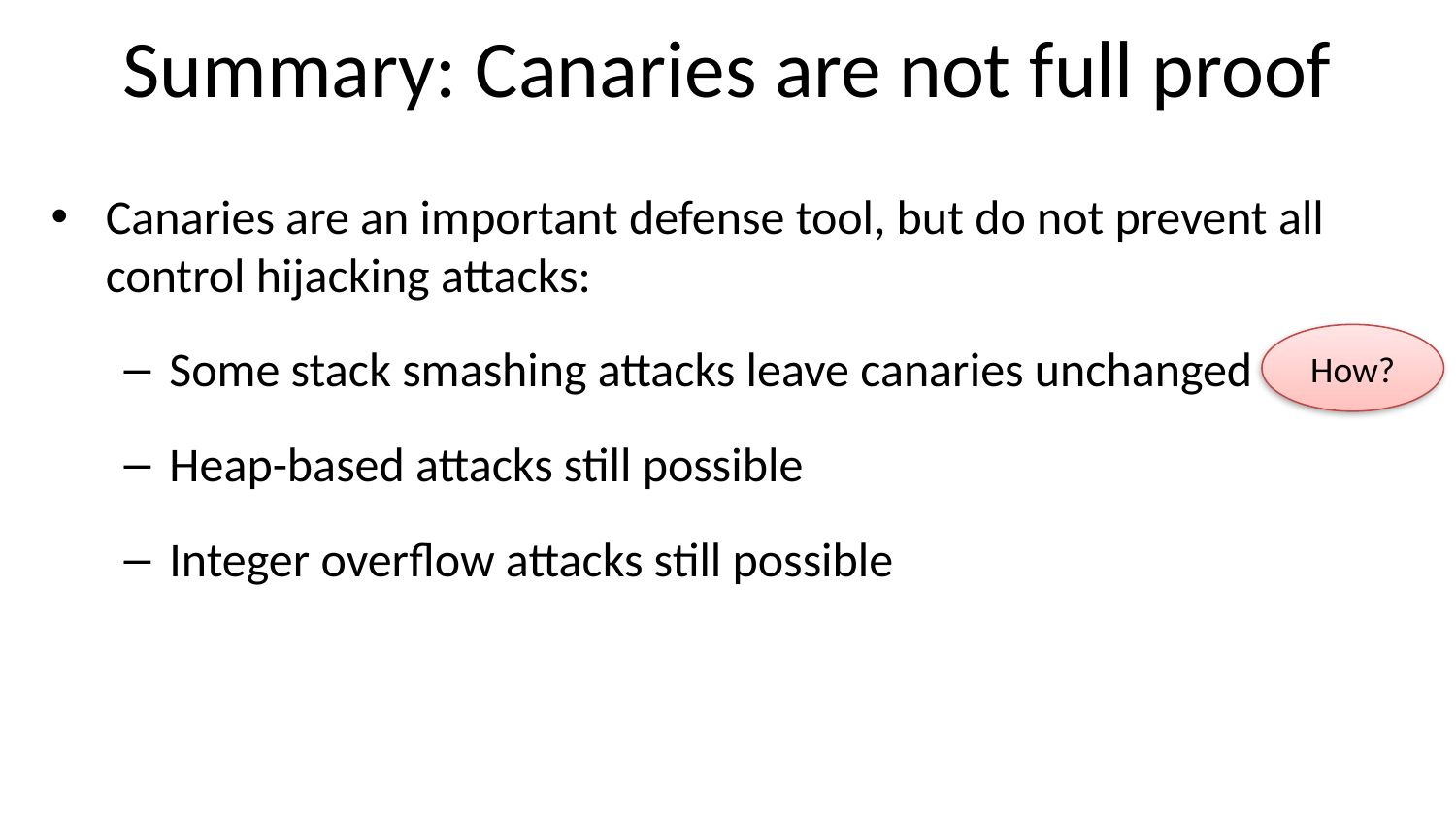

# Summary: Canaries are not full proof
Canaries are an important defense tool, but do not prevent all control hijacking attacks:
Some stack smashing attacks leave canaries unchanged
Heap-based attacks still possible
Integer overflow attacks still possible
How?